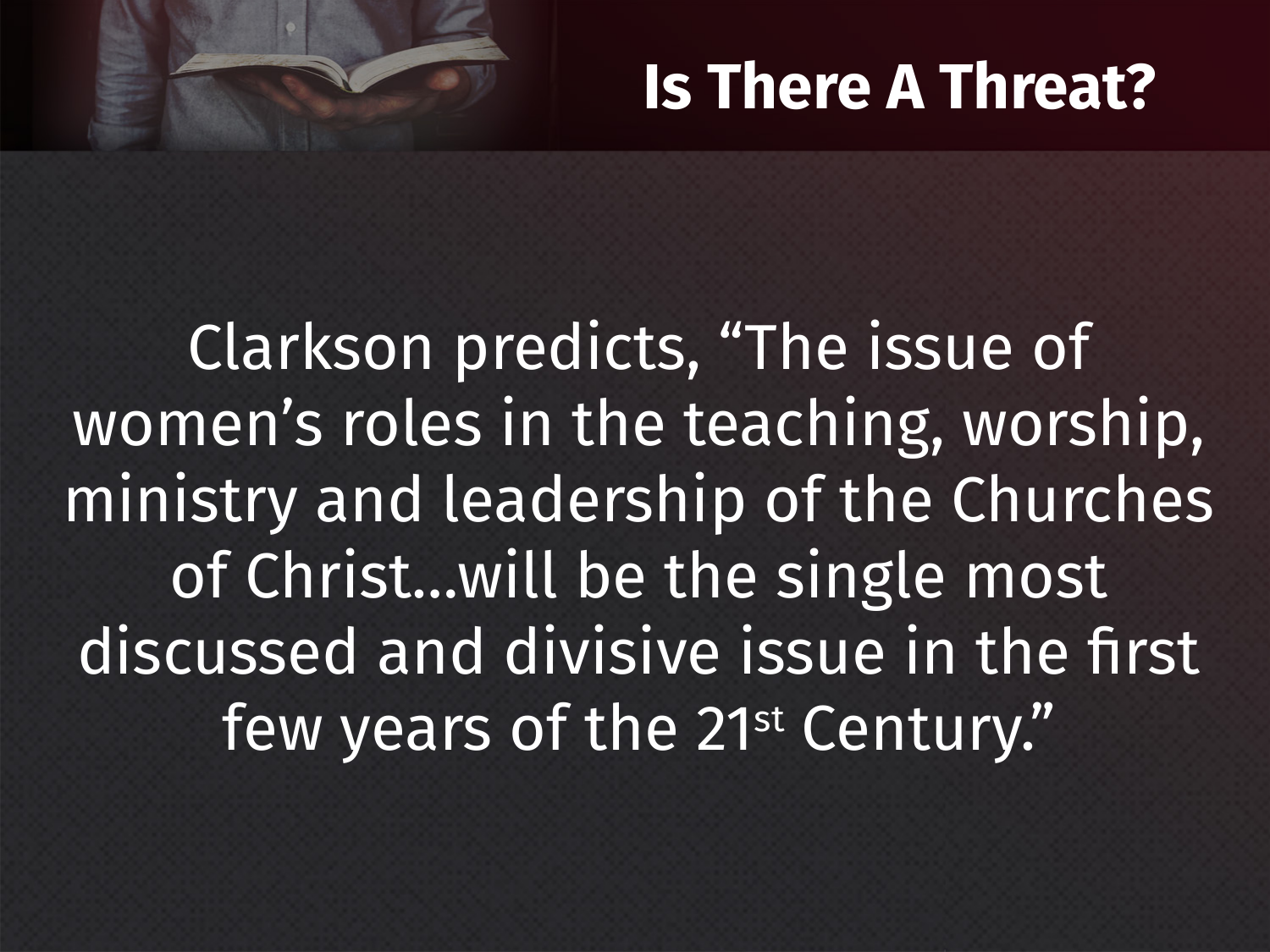

# Is There A Threat?
Clarkson predicts, “The issue of women’s roles in the teaching, worship, ministry and leadership of the Churches of Christ…will be the single most discussed and divisive issue in the first few years of the 21st Century.”